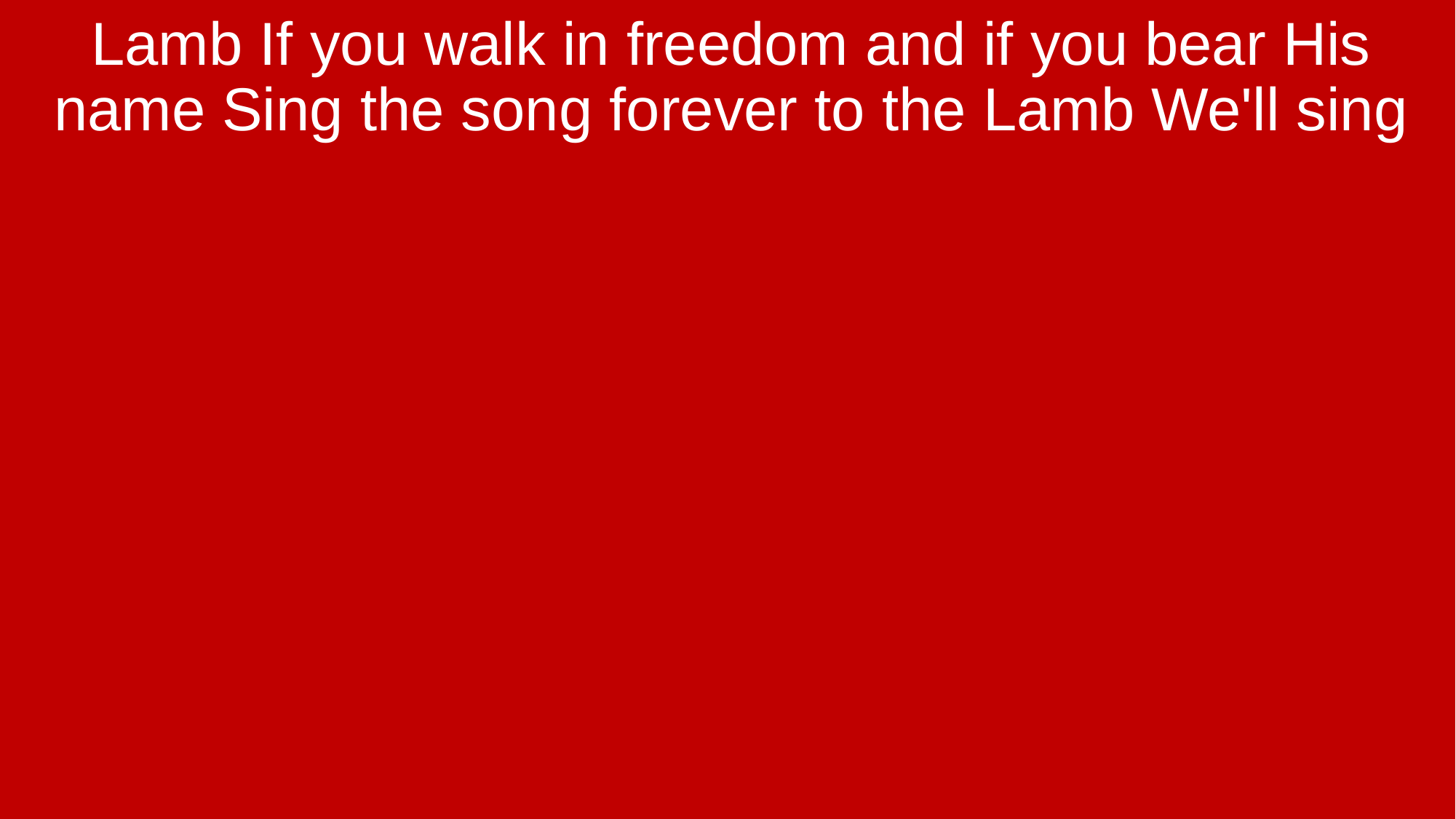

Lamb If you walk in freedom and if you bear His name Sing the song forever to the Lamb We'll sing